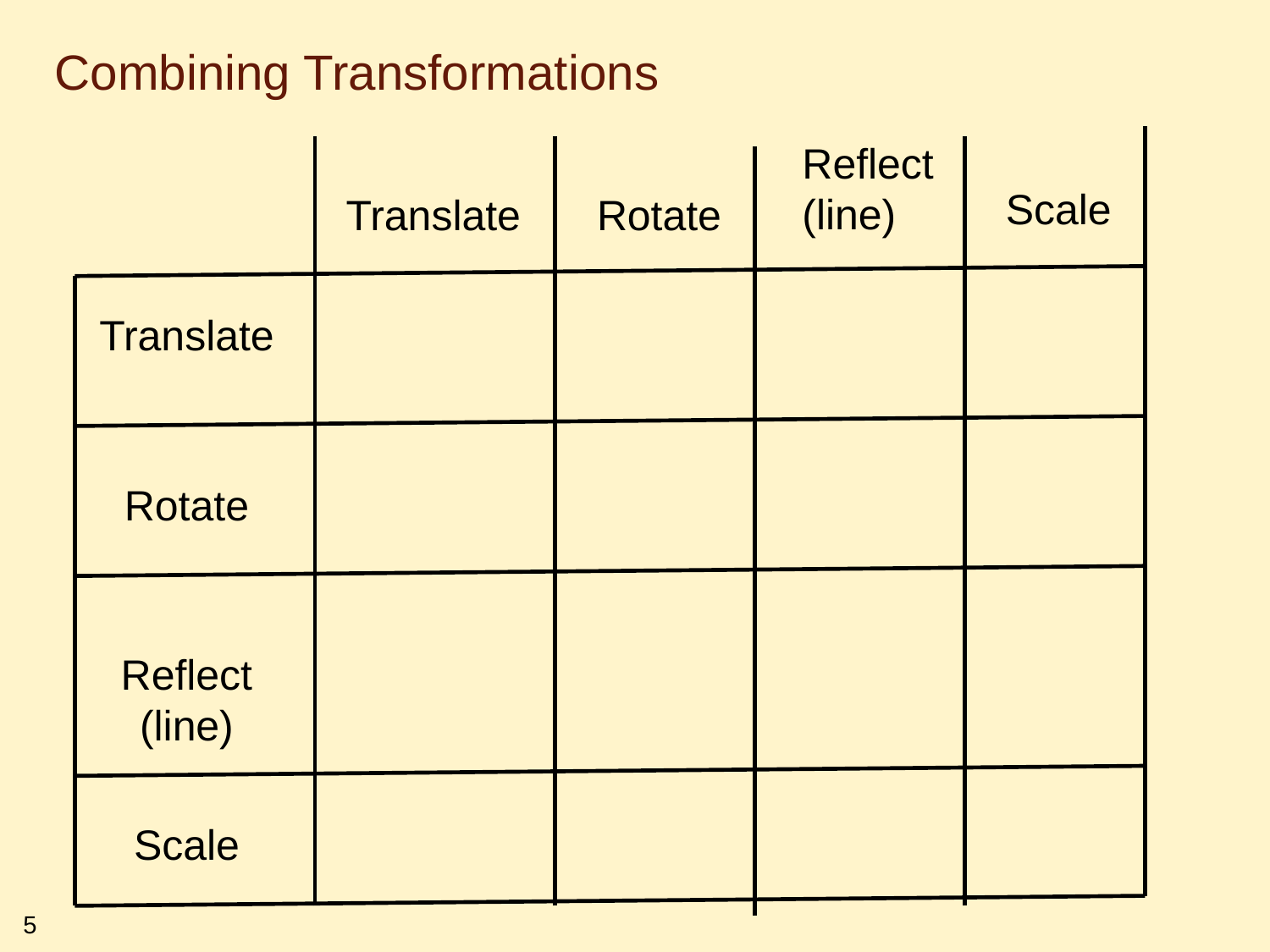

# Combining Transformations
Reflect
(line)
Scale
Translate
Rotate
Translate
Rotate
Reflect
(line)
Scale